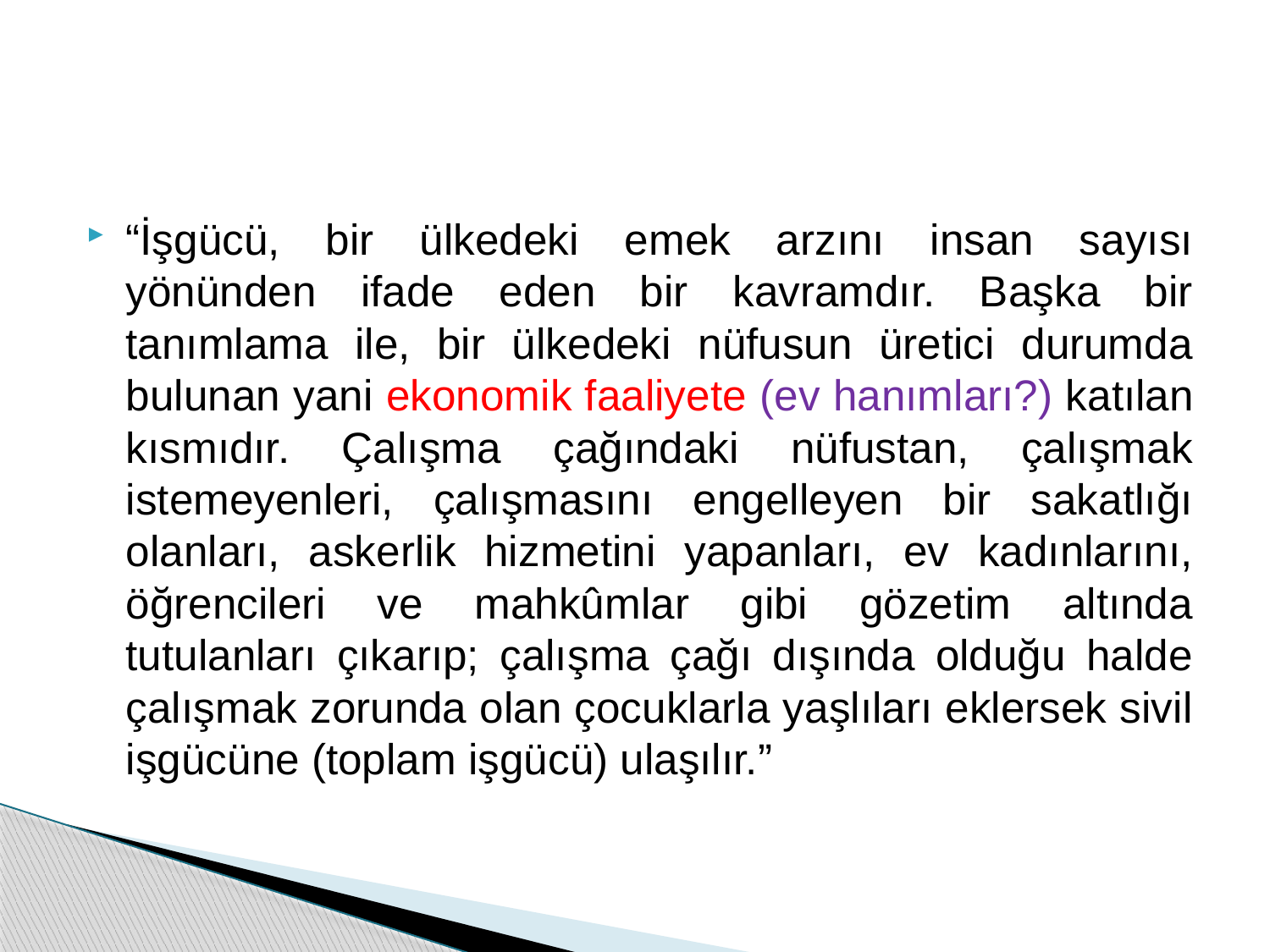

#
“İşgücü, bir ülkedeki emek arzını insan sayısı yönünden ifade eden bir kavramdır. Başka bir tanımlama ile, bir ülkedeki nüfusun üretici durumda bulunan yani ekonomik faaliyete (ev hanımları?) katılan kısmıdır. Çalışma çağındaki nüfustan, çalışmak istemeyenleri, çalışmasını engelleyen bir sakatlığı olanları, askerlik hizmetini yapanları, ev kadınlarını, öğrencileri ve mahkûmlar gibi gözetim altında tutulanları çıkarıp; çalışma çağı dışında olduğu halde çalışmak zorunda olan çocuklarla yaşlıları eklersek sivil işgücüne (toplam işgücü) ulaşılır.”